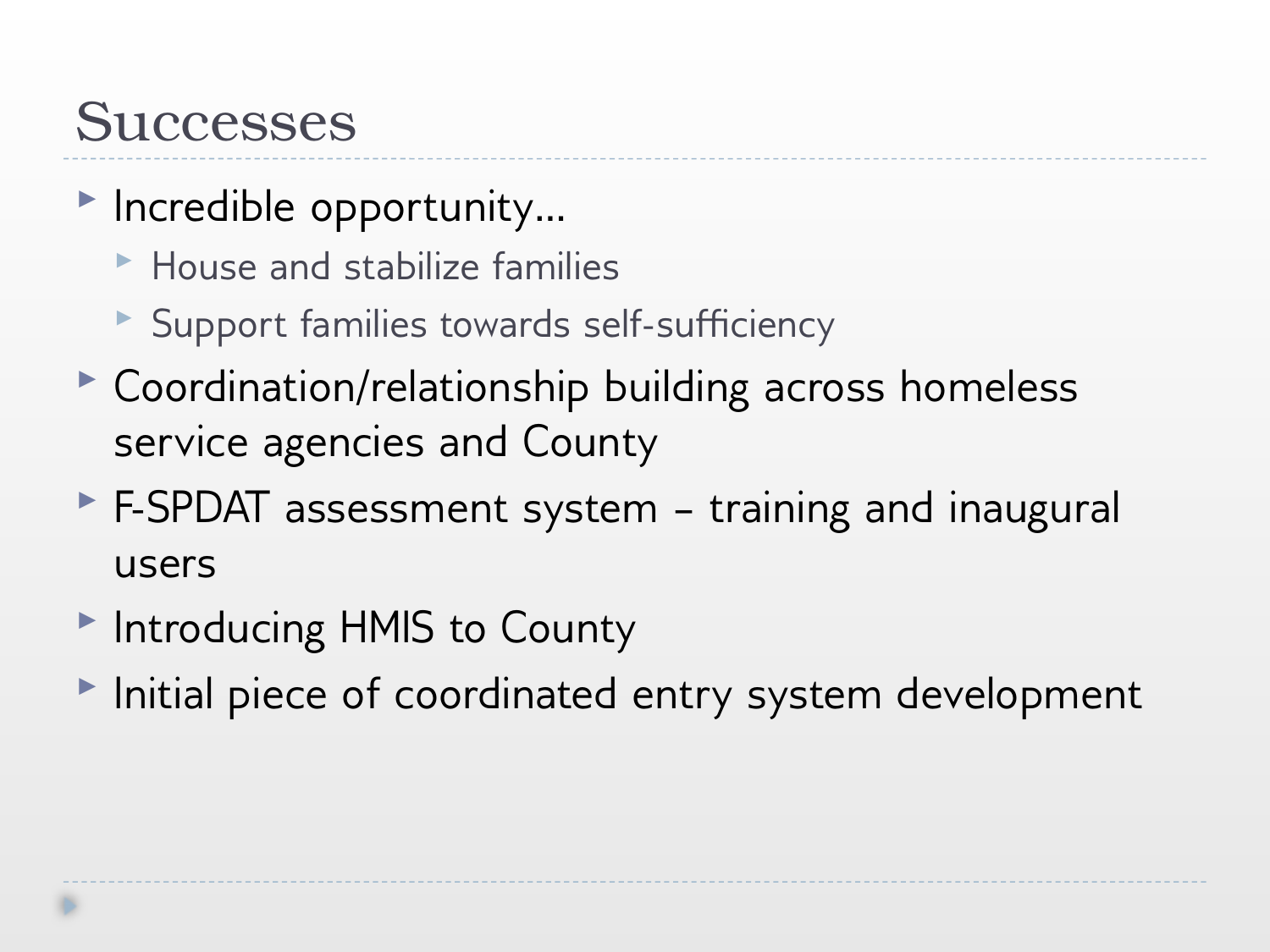

# Successes
Incredible opportunity…
House and stabilize families
Support families towards self-sufficiency
Coordination/relationship building across homeless service agencies and County
F-SPDAT assessment system – training and inaugural users
Introducing HMIS to County
Initial piece of coordinated entry system development